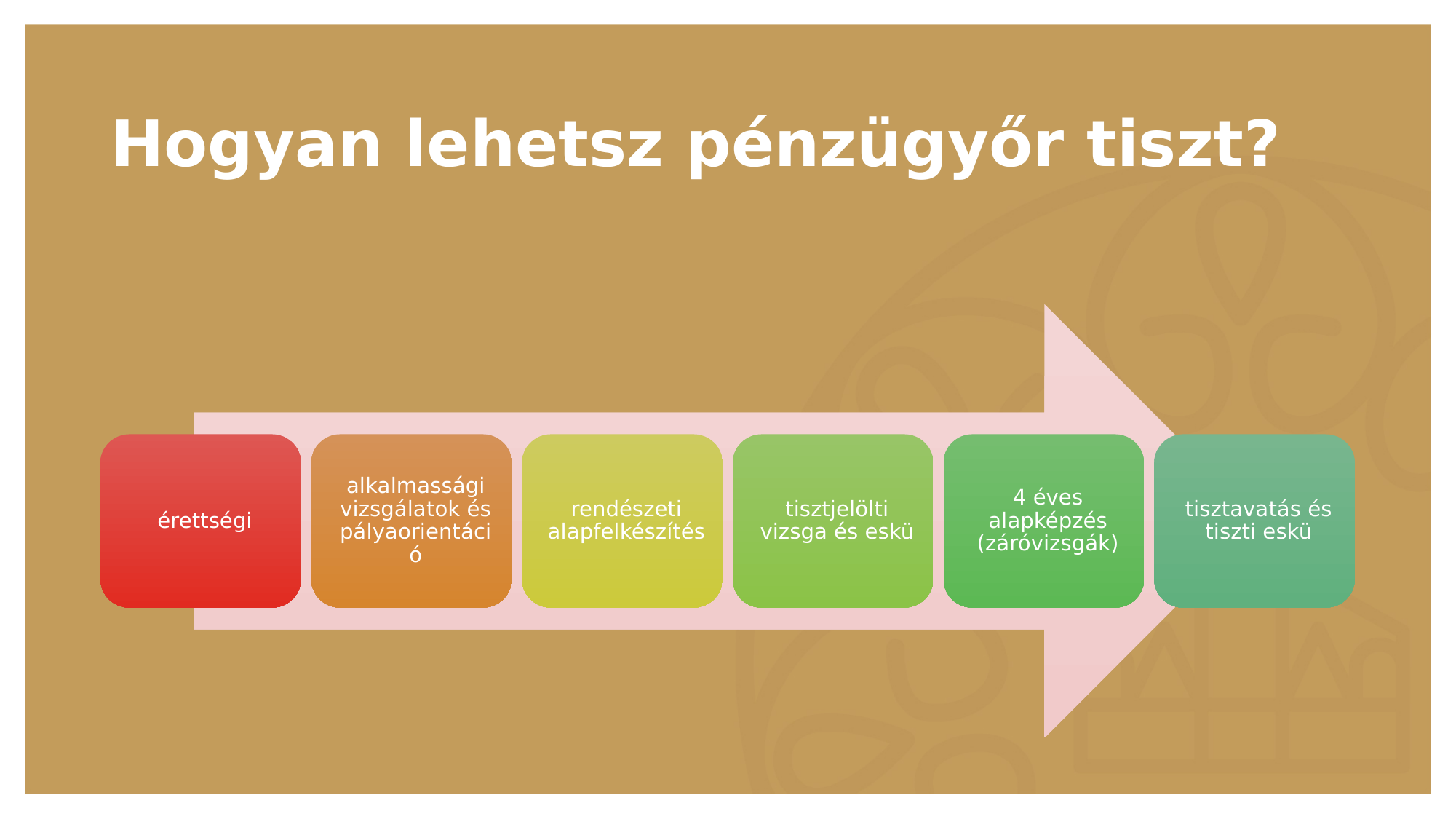

Hogyan lehetsz pénzügyőr tiszt?
érettségi
alkalmassági vizsgálatok és pályaorientáció
rendészeti alapfelkészítés
tisztjelölti vizsga és eskü
4 éves alapképzés (záróvizsgák)
tisztavatás és tiszti eskü